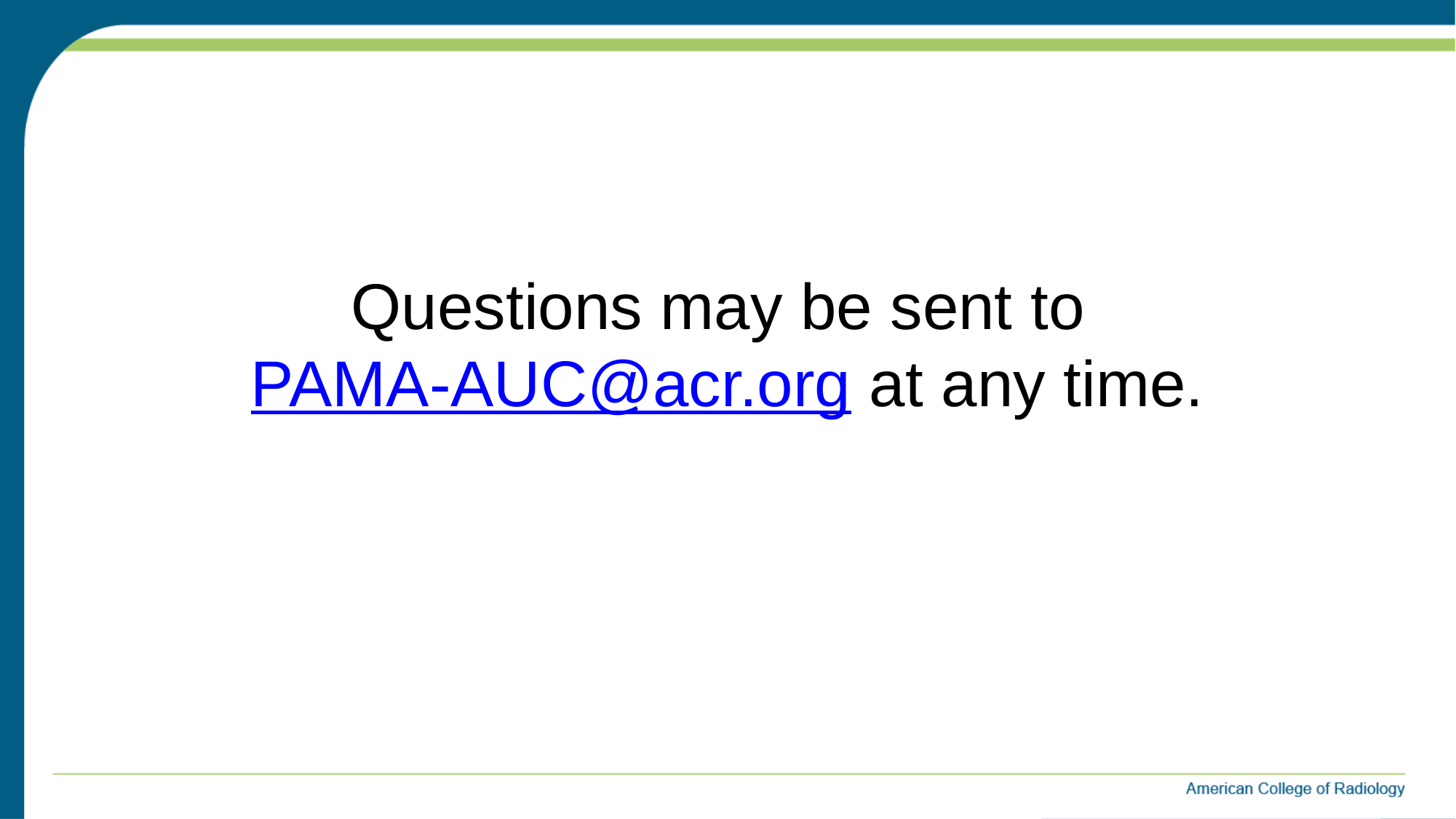

# Questions may be sent to PAMA-AUC@acr.org at any time.